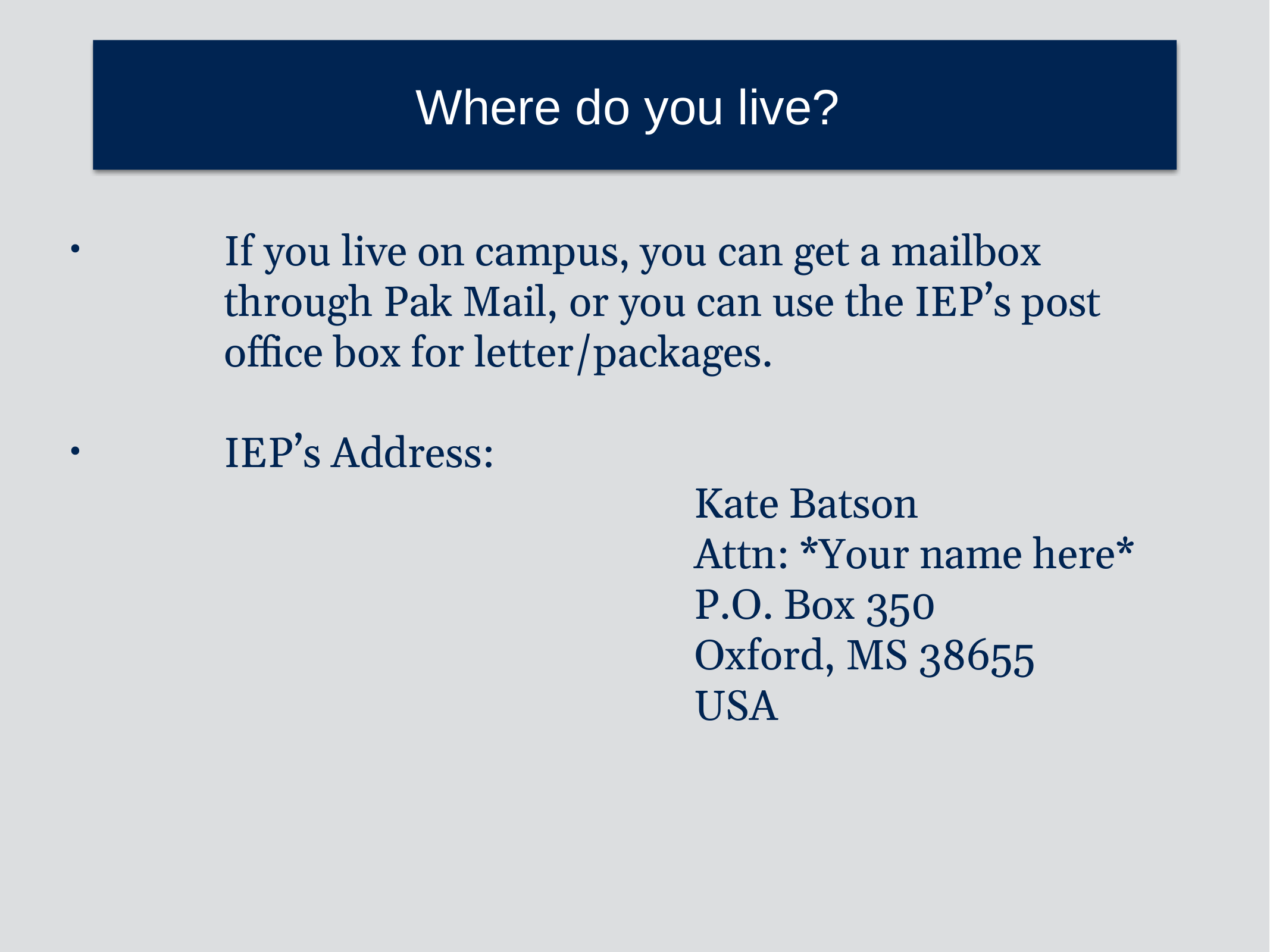

# Where do you live?
If you live on campus, you can get a mailbox through Pak Mail, or you can use the IEP’s post office box for letter/packages.

IEP’s Address:
							Kate Batson
							Attn: *Your name here*
							P.O. Box 350
							Oxford, MS 38655
							USA